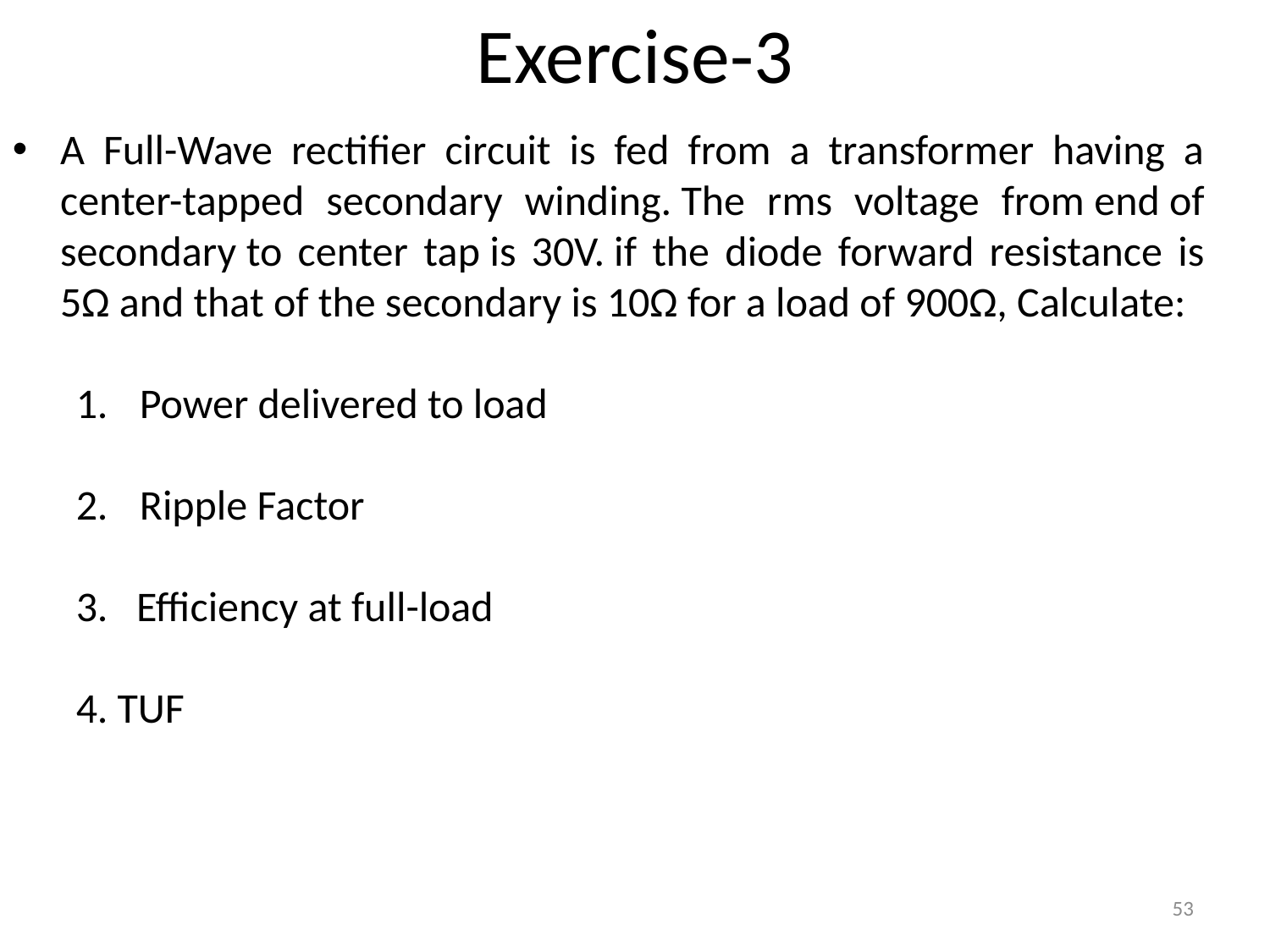

Exercise-3
A Full-Wave rectifier circuit is fed from a transformer having a center-tapped secondary winding. The rms voltage from end of secondary to center tap is 30V. if the diode forward resistance is 5Ω and that of the secondary is 10Ω for a load of 900Ω, Calculate:

Power delivered to load

Ripple Factor

3.   Efficiency at full-load

4. TUF
53